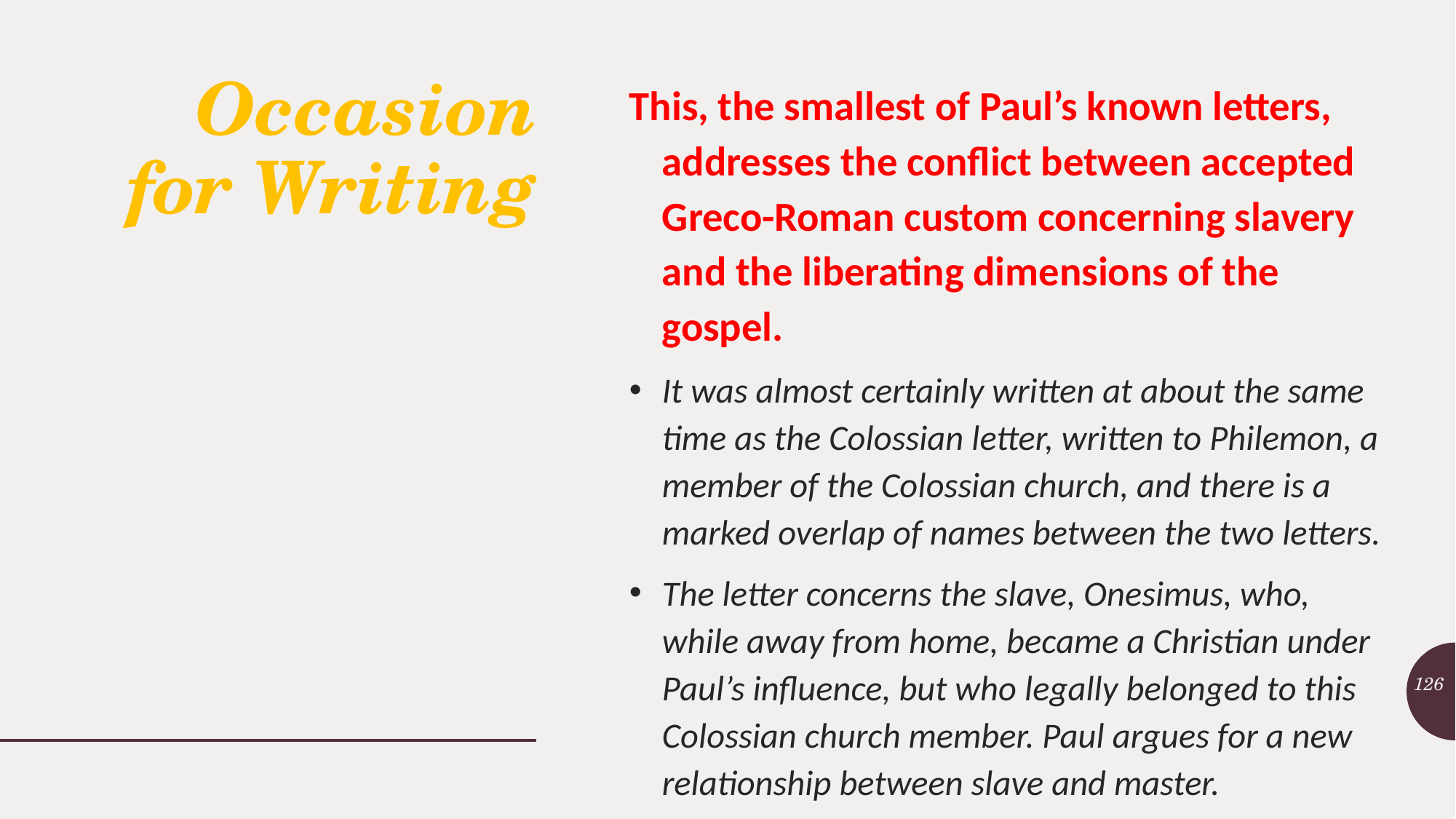

# Occasion for Writing
This, the smallest of Paul’s known letters, addresses the conflict between accepted  Greco-Roman custom concerning slavery and the liberating dimensions of the gospel.
It was almost certainly written at about the same time as the Colossian letter, written to Philemon, a member of the Colossian church, and there is a marked overlap of names between the two letters.
The letter concerns the slave, Onesimus, who, while away from home, became a Christian under Paul’s influence, but who legally belonged to this Colossian church member. Paul argues for a new relationship between slave and master.
126